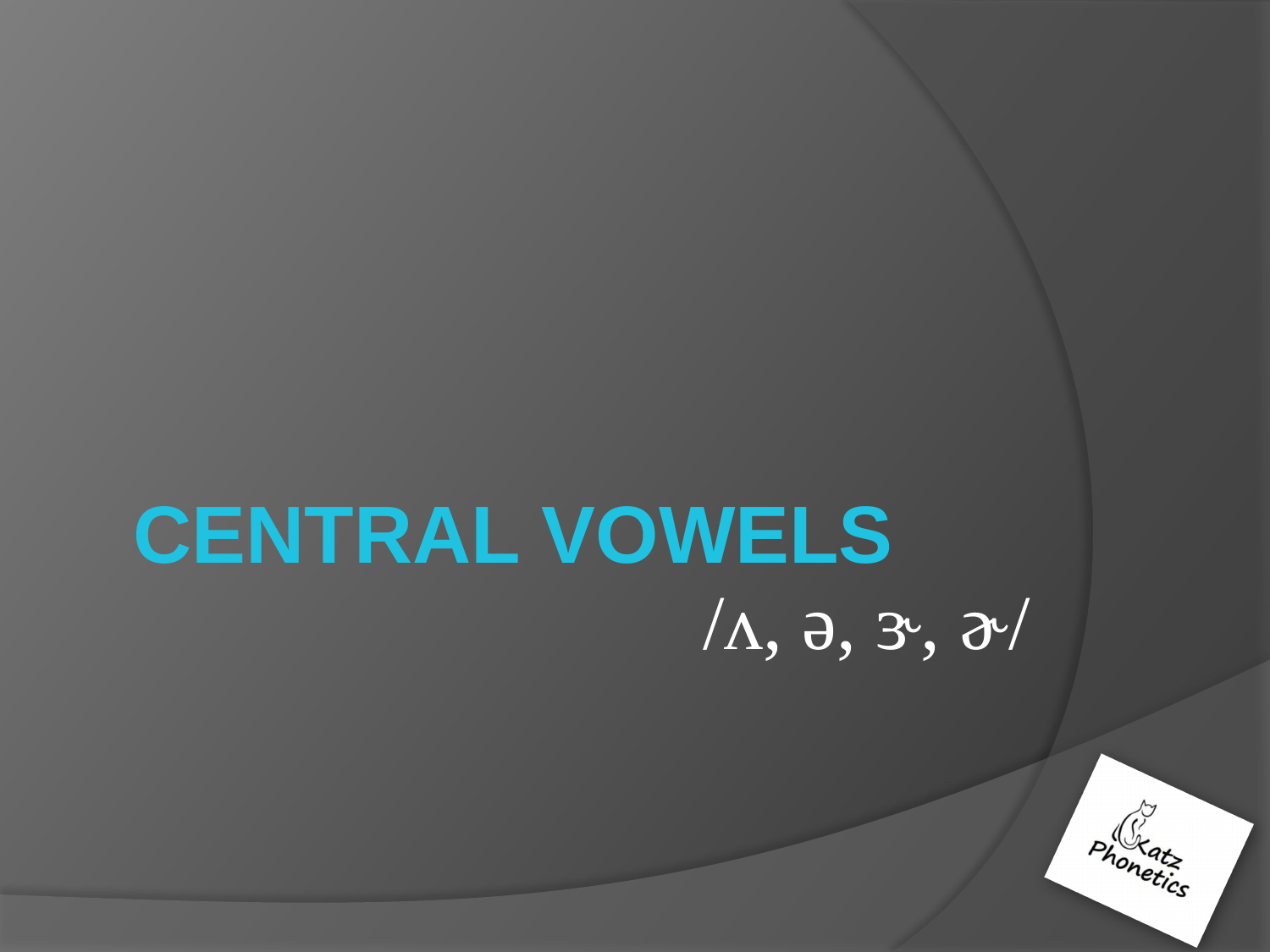

/ʌ, ə, ɝ, ɚ/
# Central Vowels